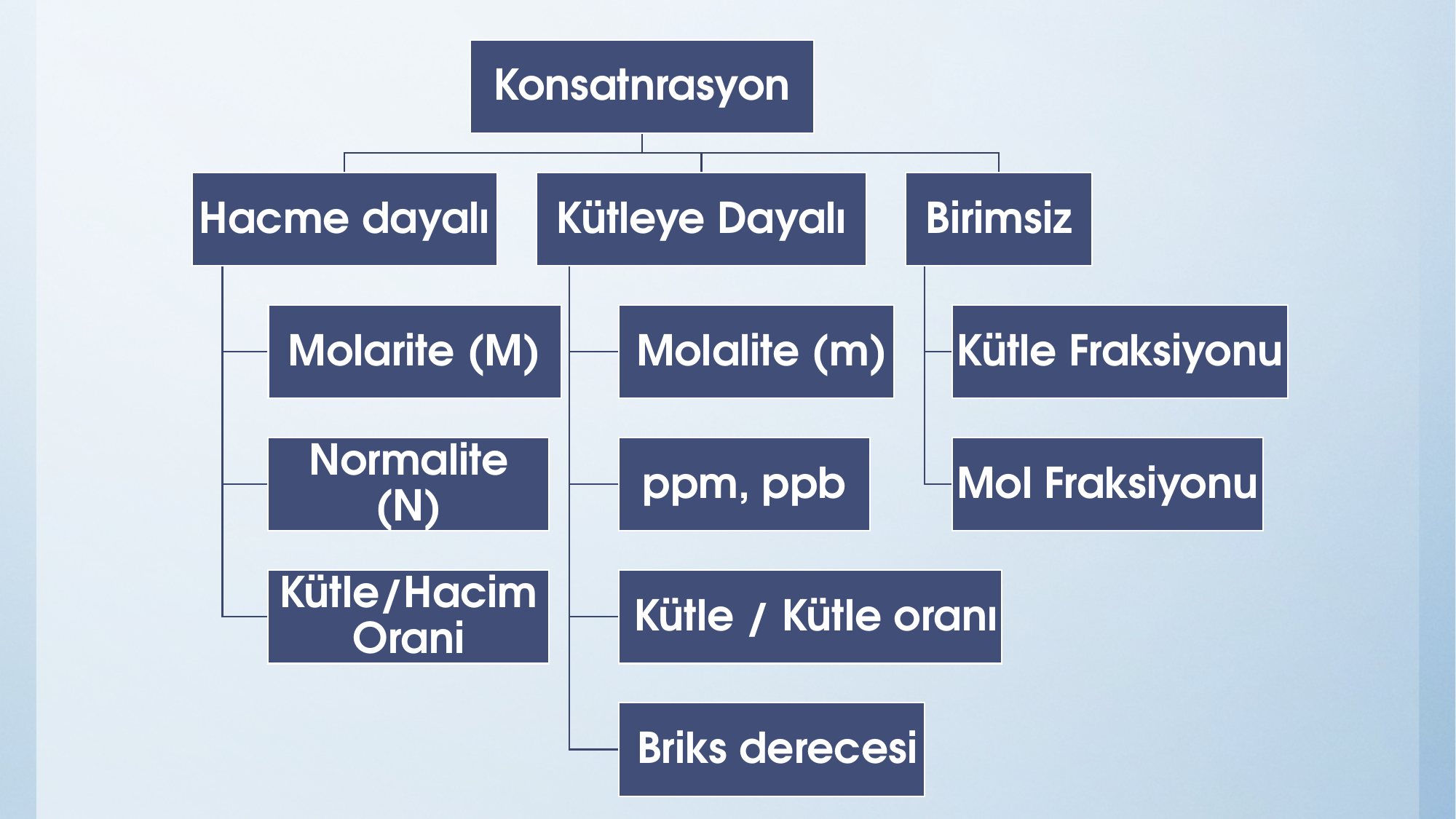

Konsatnrasyon
Hacme dayalı
Molarite (M)
Normalite (N)
Kütle/Hacim Orani
Kütleye Dayalı
Molalite (m)
ppm, ppb
Kütle / Kütle oranı
Briks derecesi
Birimsiz
Kütle Fraksiyonu
Mol Fraksiyonu